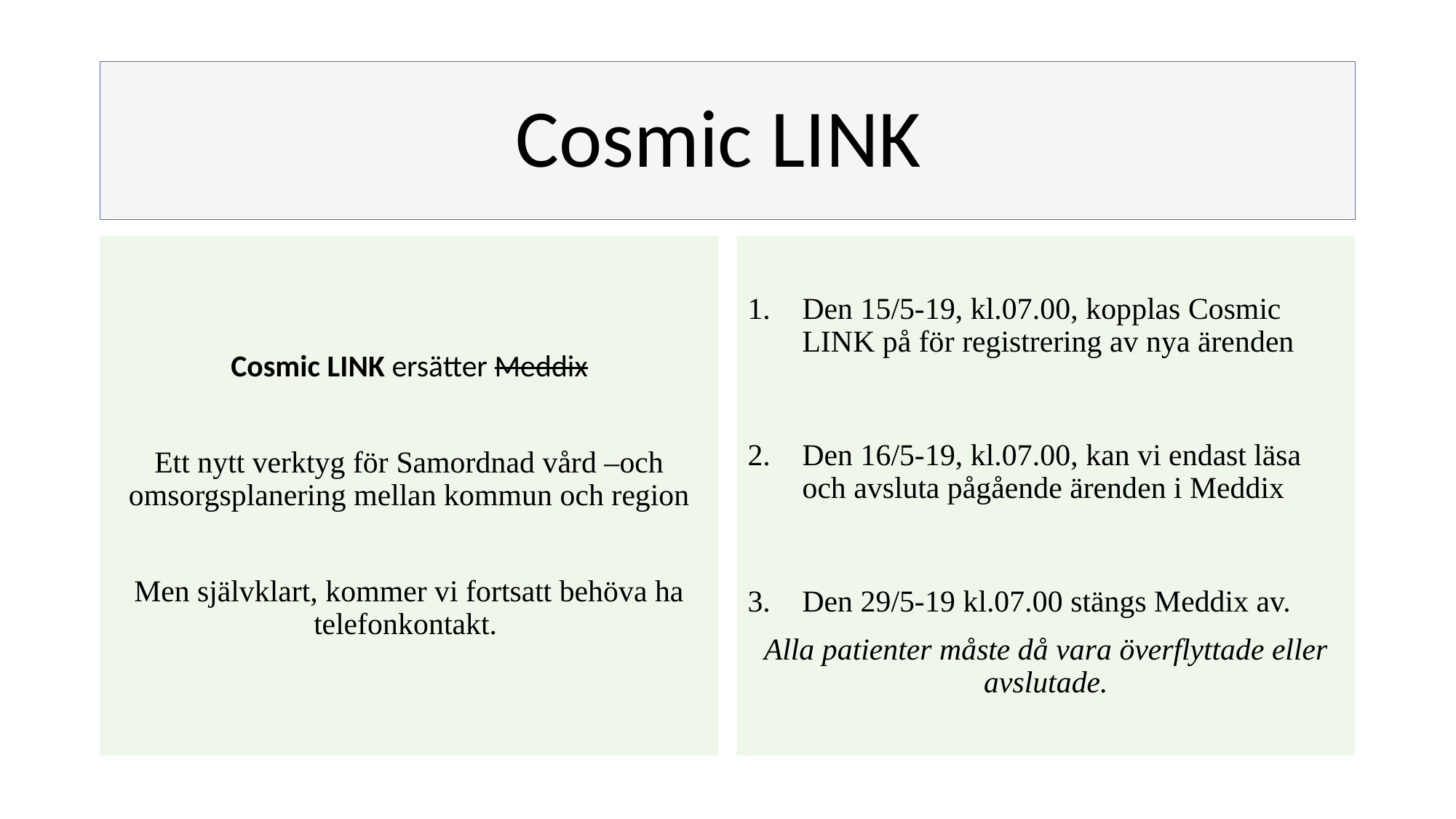

# Cosmic LINK
Cosmic LINK ersätter Meddix

Ett nytt verktyg för Samordnad vård –och omsorgsplanering mellan kommun och region

Men självklart, kommer vi fortsatt behöva ha telefonkontakt.

Den 15/5-19, kl.07.00, kopplas Cosmic LINK på för registrering av nya ärenden
Den 16/5-19, kl.07.00, kan vi endast läsa och avsluta pågående ärenden i Meddix
Den 29/5-19 kl.07.00 stängs Meddix av.
Alla patienter måste då vara överflyttade eller avslutade.